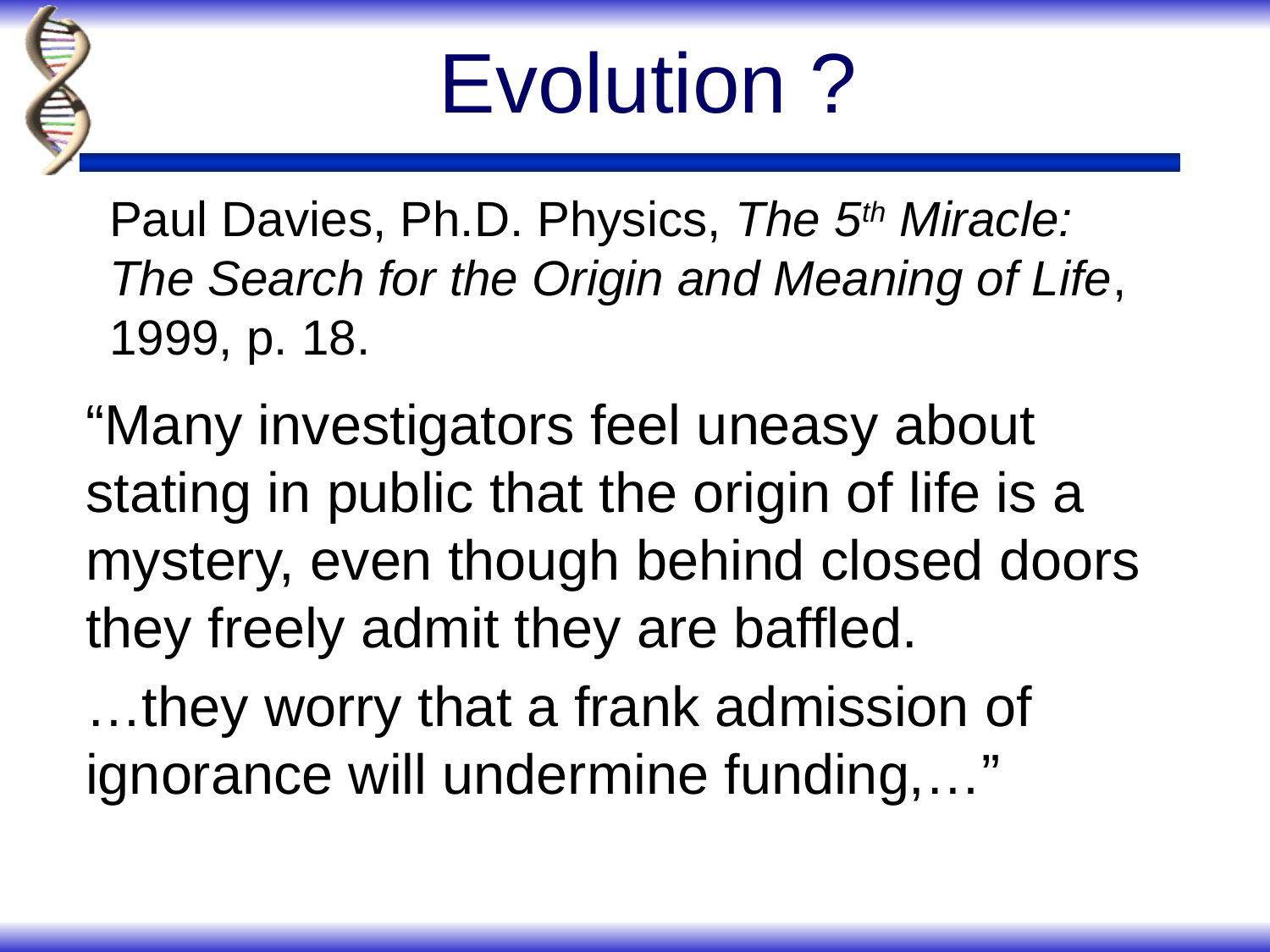

# Evolution ?
Paul Davies, Ph.D. Physics, The 5th Miracle: The Search for the Origin and Meaning of Life, 1999, p. 18.
“Many investigators feel uneasy about stating in public that the origin of life is a mystery, even though behind closed doors they freely admit they are baffled.
…they worry that a frank admission of ignorance will undermine funding,…”